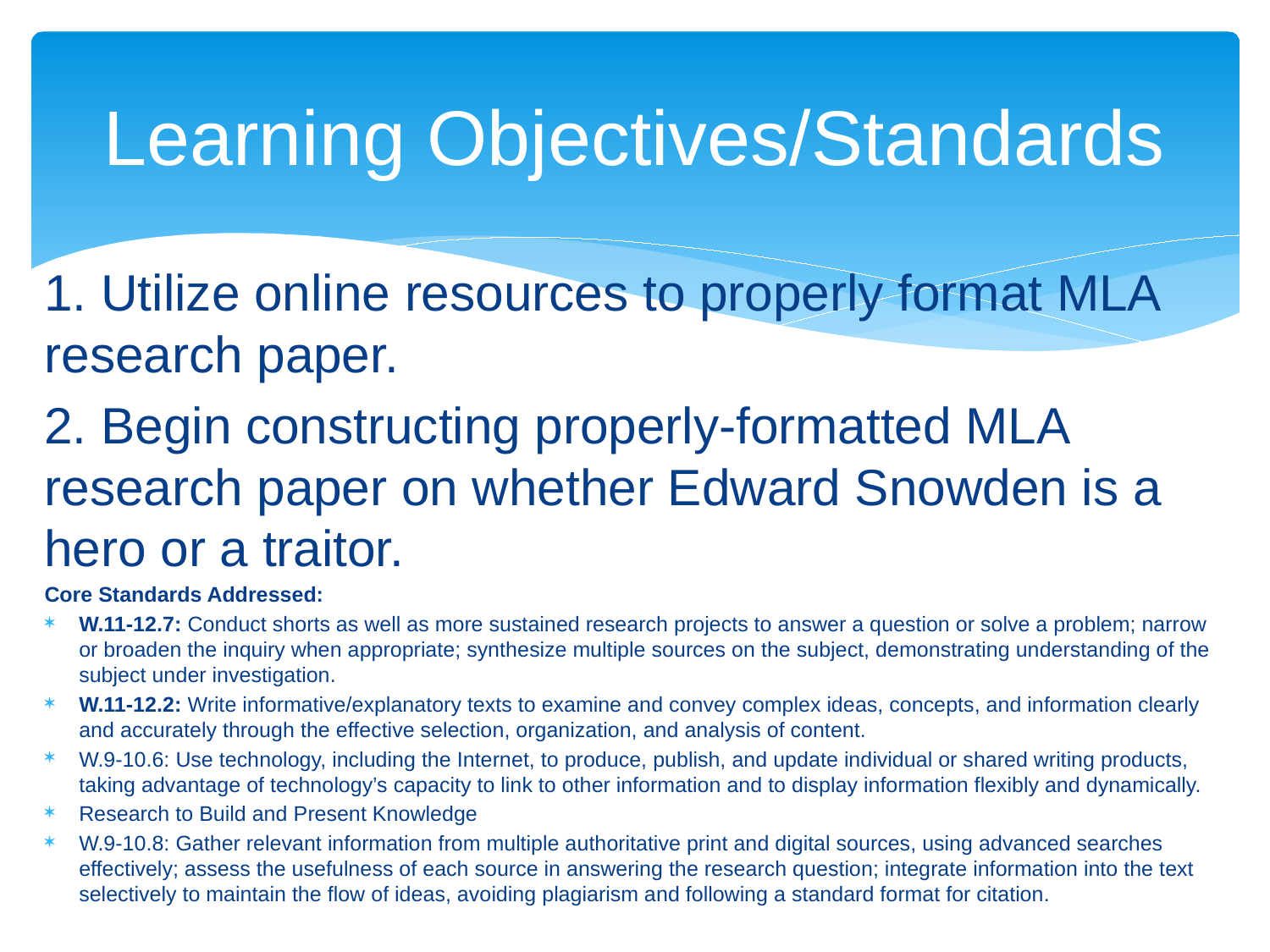

# Learning Objectives/Standards
1. Utilize online resources to properly format MLA research paper.
2. Begin constructing properly-formatted MLA research paper on whether Edward Snowden is a hero or a traitor.
Core Standards Addressed:
W.11-12.7: Conduct shorts as well as more sustained research projects to answer a question or solve a problem; narrow or broaden the inquiry when appropriate; synthesize multiple sources on the subject, demonstrating understanding of the subject under investigation.
W.11-12.2: Write informative/explanatory texts to examine and convey complex ideas, concepts, and information clearly and accurately through the effective selection, organization, and analysis of content.
W.9-10.6: Use technology, including the Internet, to produce, publish, and update individual or shared writing products, taking advantage of technology’s capacity to link to other information and to display information flexibly and dynamically.
Research to Build and Present Knowledge
W.9-10.8: Gather relevant information from multiple authoritative print and digital sources, using advanced searches effectively; assess the usefulness of each source in answering the research question; integrate information into the text selectively to maintain the flow of ideas, avoiding plagiarism and following a standard format for citation.